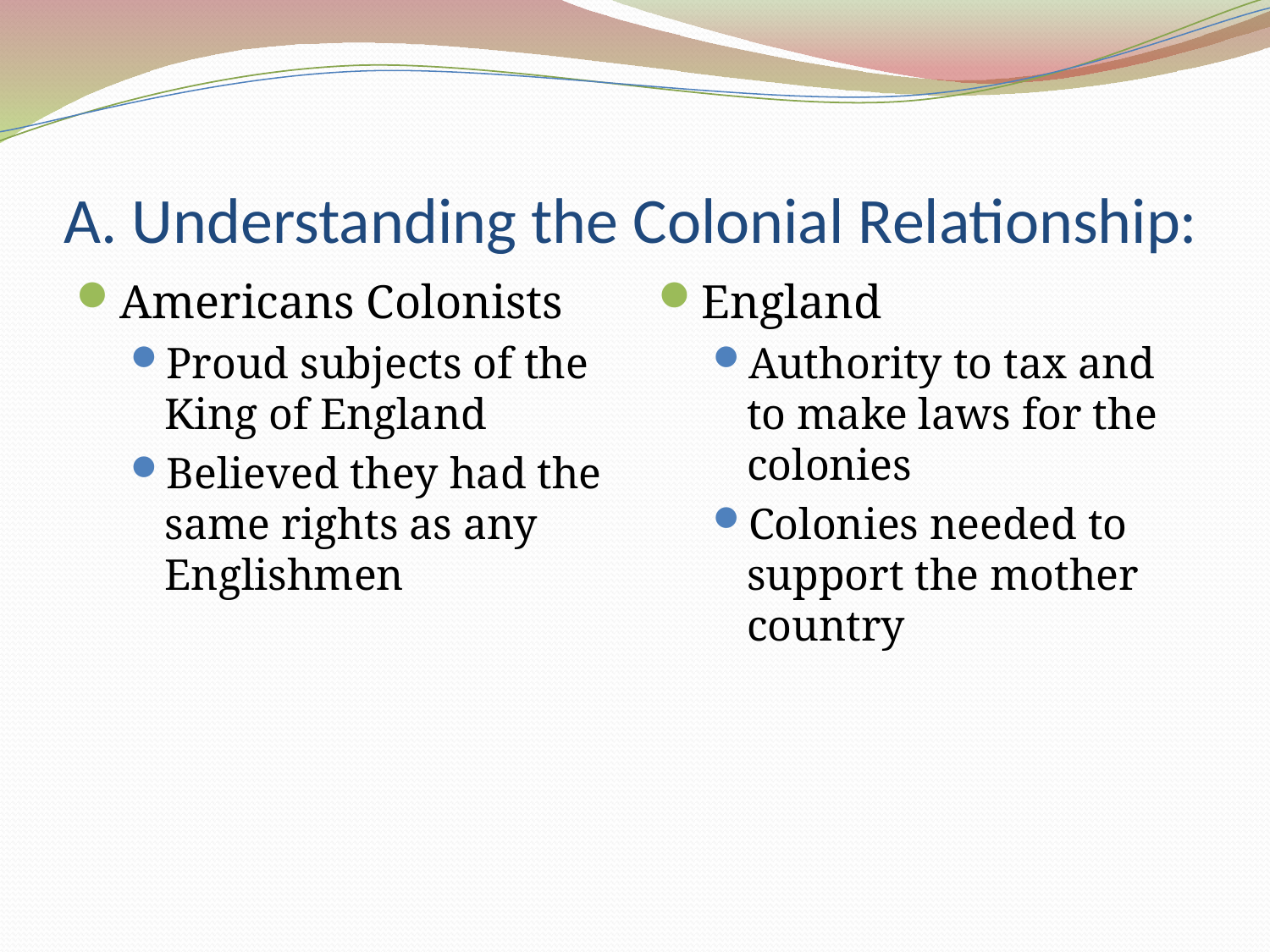

# A. Understanding the Colonial Relationship:
Americans Colonists
Proud subjects of the King of England
Believed they had the same rights as any Englishmen
England
Authority to tax and to make laws for the colonies
Colonies needed to support the mother country